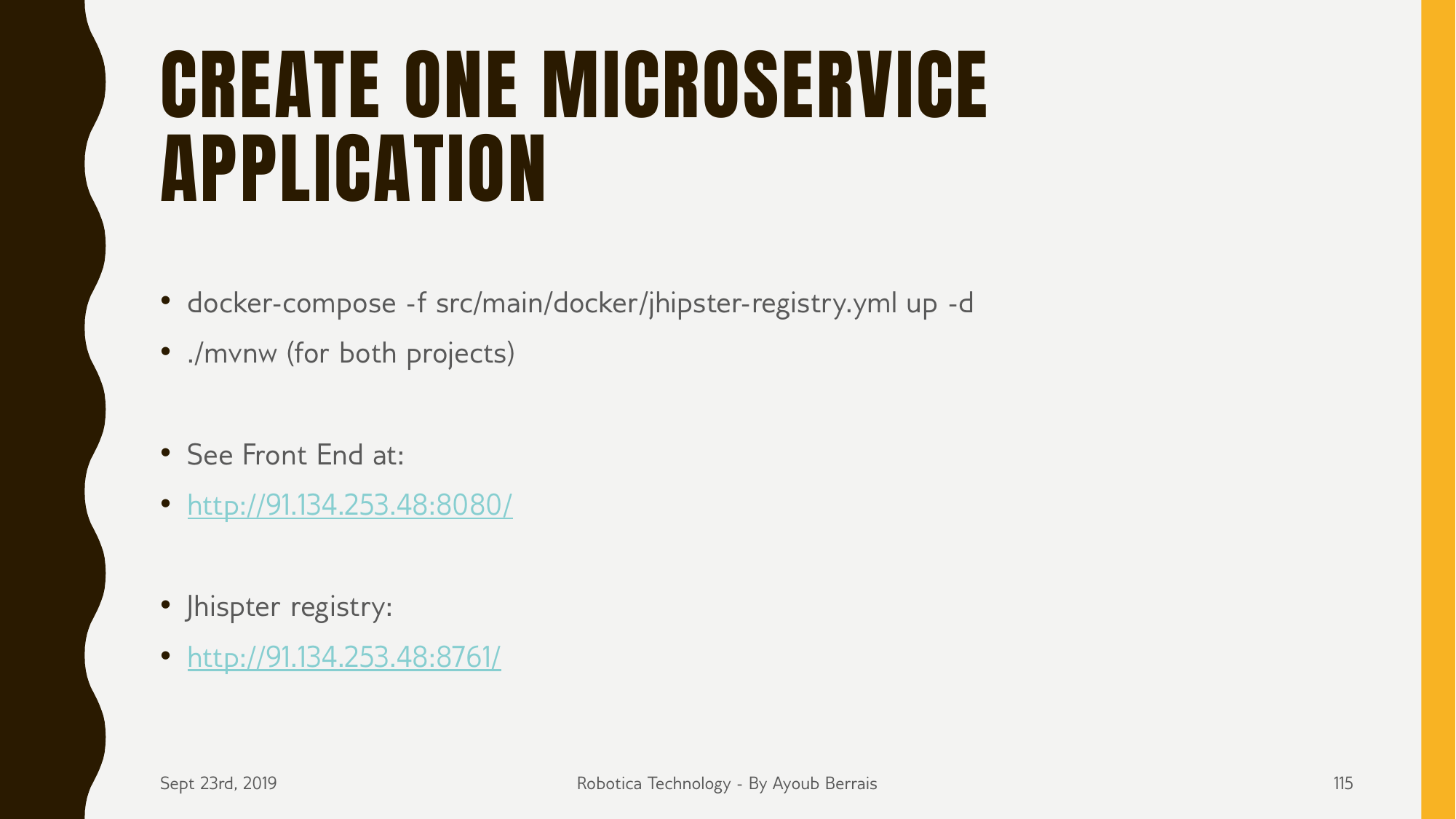

# Create one microservice application
docker-compose -f src/main/docker/jhipster-registry.yml up -d
./mvnw (for both projects)

See Front End at:
http://91.134.253.48:8080/

Jhispter registry:
http://91.134.253.48:8761/

Sept 23rd, 2019
Robotica Technology - By Ayoub Berrais
115